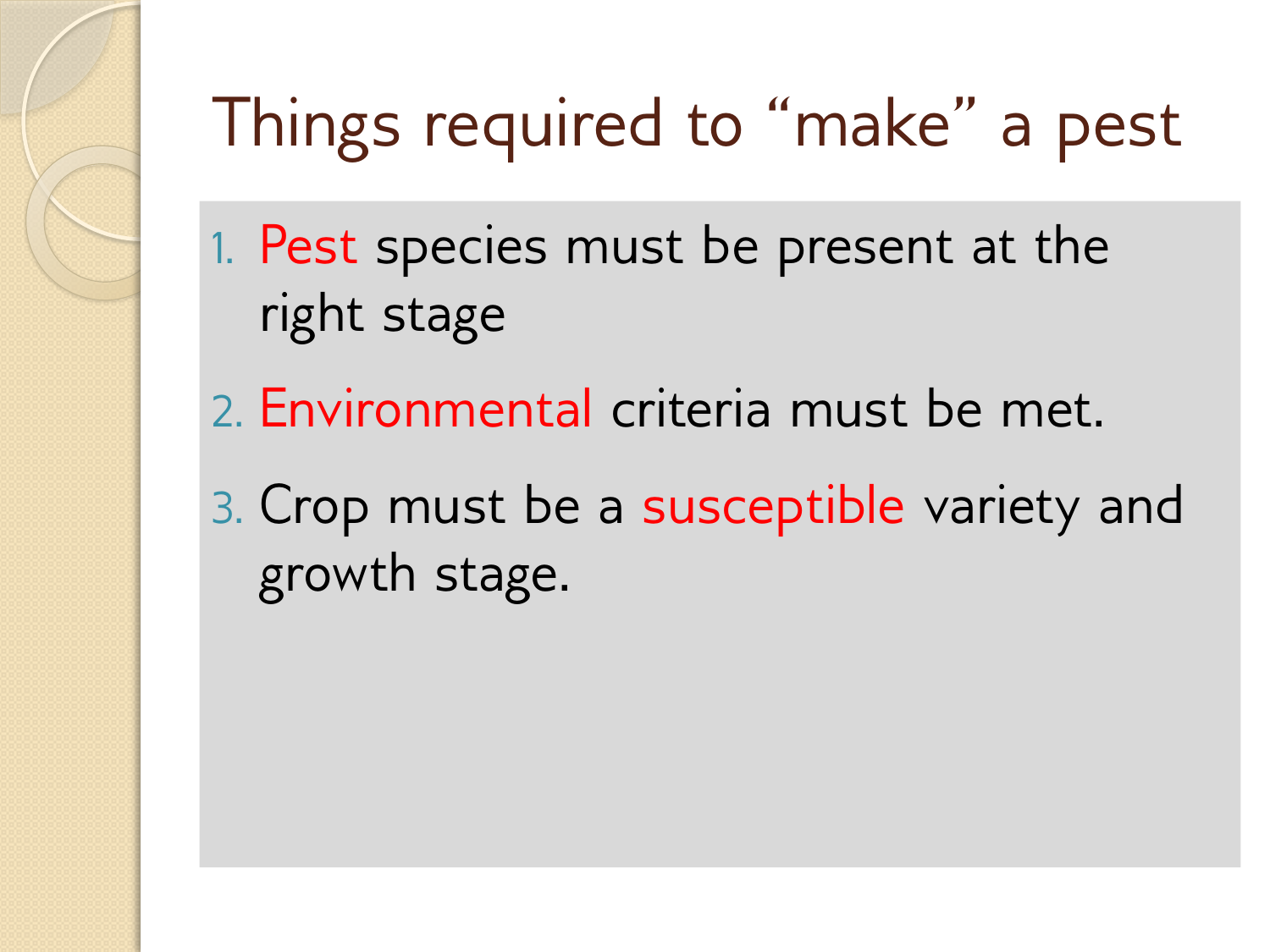

# Things required to “make” a pest
Pest species must be present at the right stage
Environmental criteria must be met.
Crop must be a susceptible variety and growth stage.